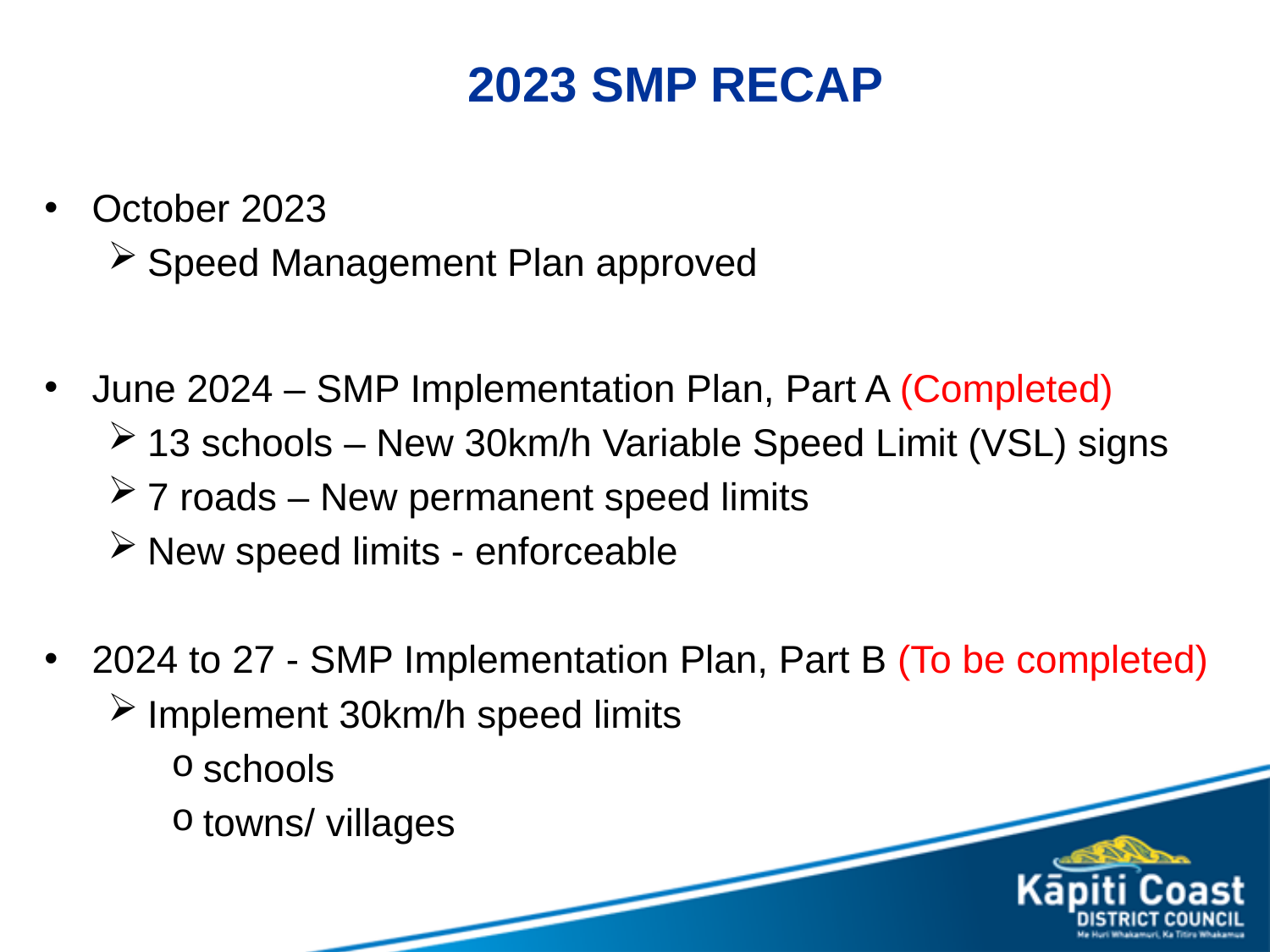

# 2023 SMP RECAP

October 2023
Speed Management Plan approved

June 2024 – SMP Implementation Plan, Part A (Completed)
13 schools – New 30km/h Variable Speed Limit (VSL) signs
7 roads – New permanent speed limits
New speed limits - enforceable

2024 to 27 - SMP Implementation Plan, Part B (To be completed)
Implement 30km/h speed limits
schools
towns/ villages